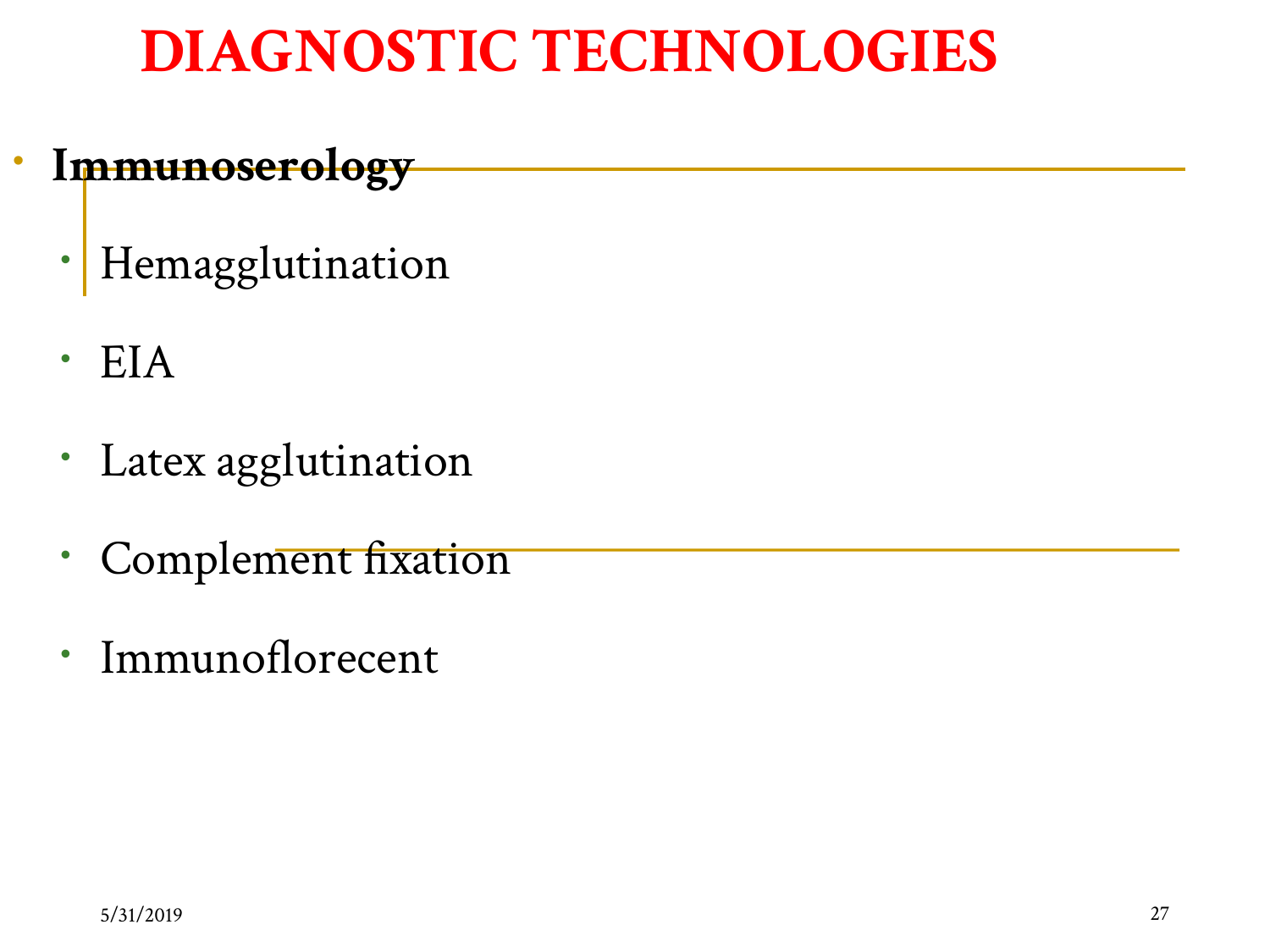

# DIAGNOSTIC TECHNOLOGIES
Immunoserology
Hemagglutination
EIA
Latex agglutination
Complement fixation
Immunoflorecent
5/31/2019
27